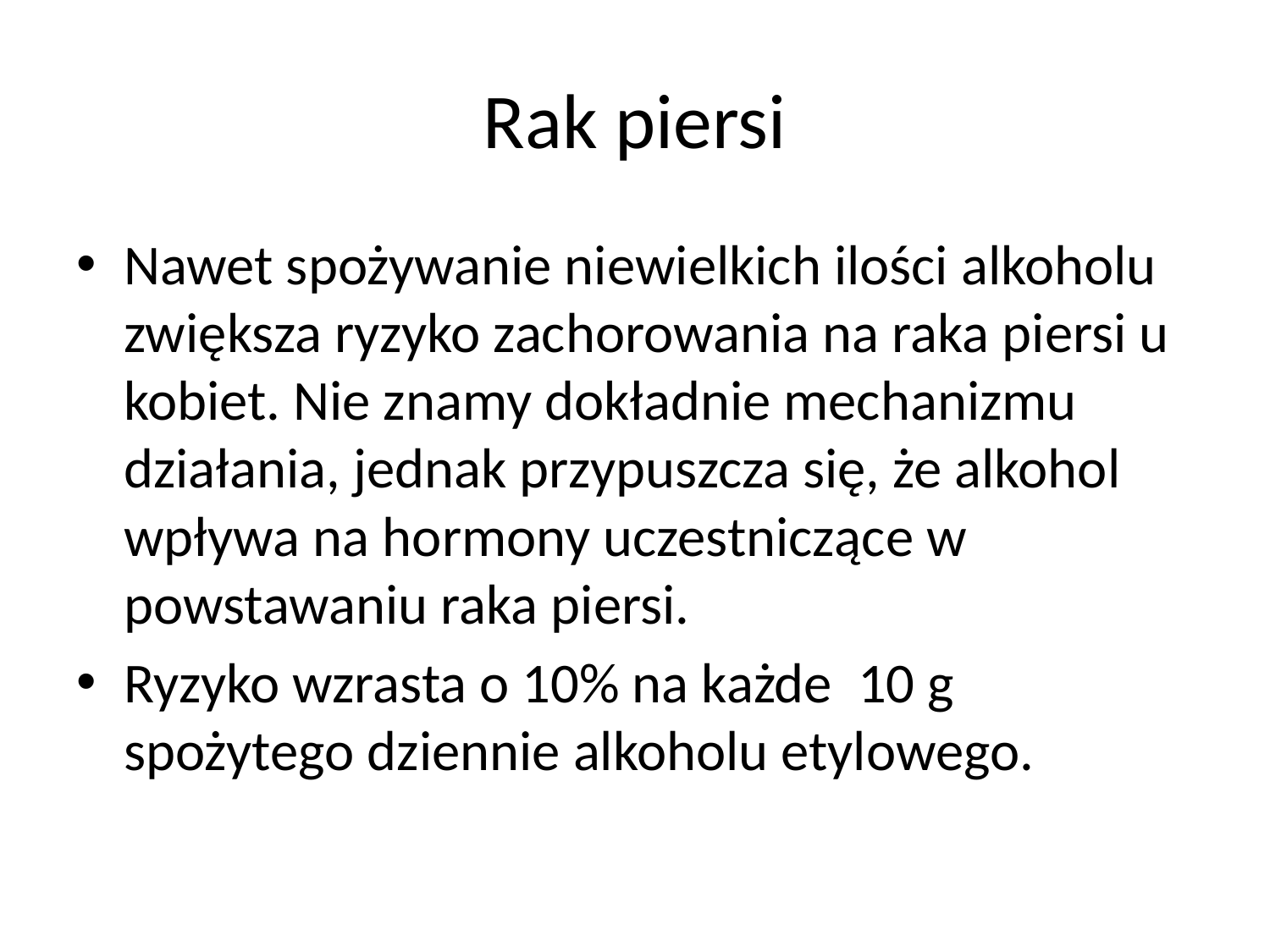

# Rak piersi
Nawet spożywanie niewielkich ilości alkoholu zwiększa ryzyko zachorowania na raka piersi u kobiet. Nie znamy dokładnie mechanizmu działania, jednak przypuszcza się, że alkohol wpływa na hormony uczestniczące w powstawaniu raka piersi.
Ryzyko wzrasta o 10% na każde  10 g spożytego dziennie alkoholu etylowego.